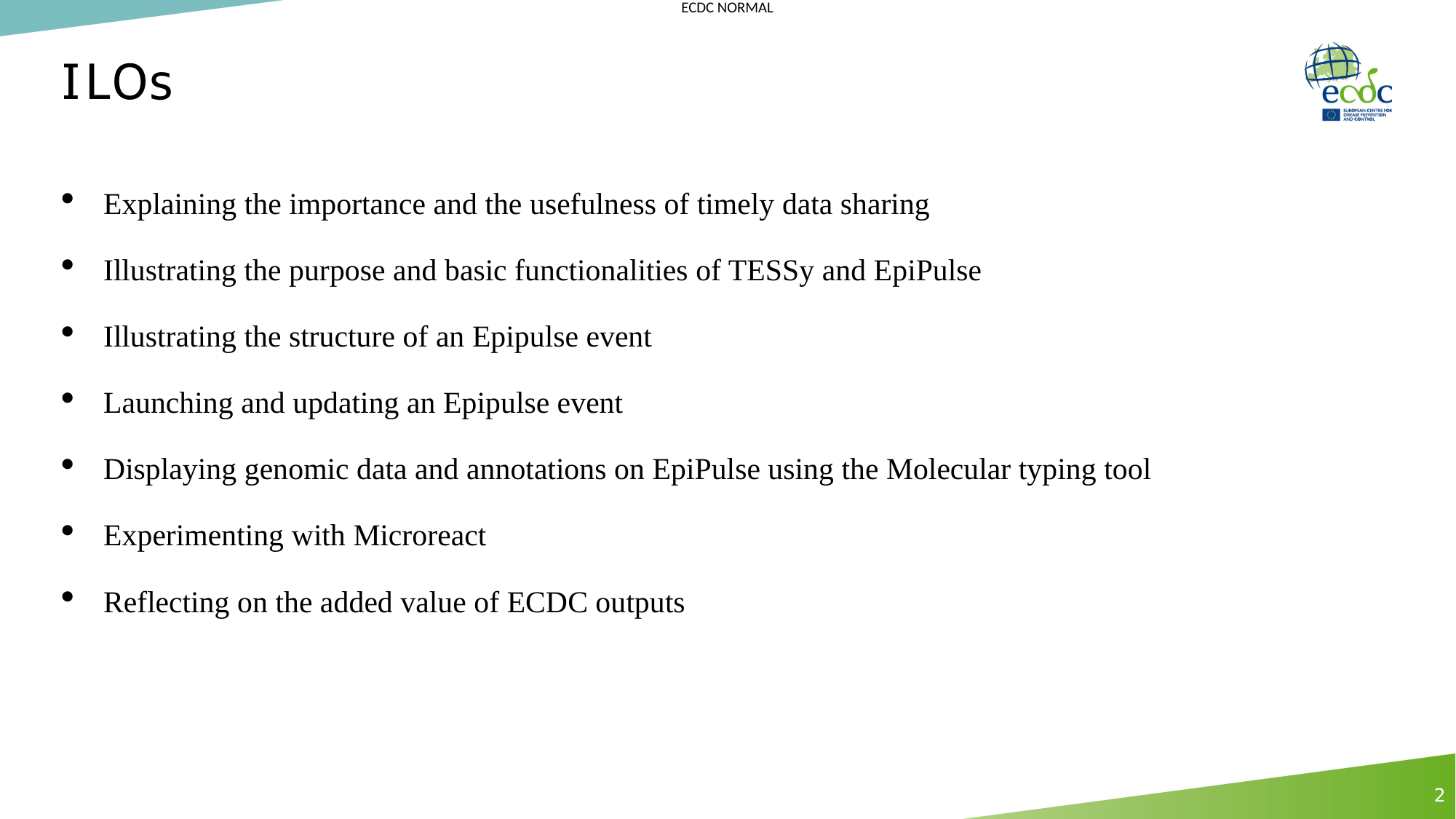

# ILOs
Explaining the importance and the usefulness of timely data sharing
Illustrating the purpose and basic functionalities of TESSy and EpiPulse
Illustrating the structure of an Epipulse event
Launching and updating an Epipulse event
Displaying genomic data and annotations on EpiPulse using the Molecular typing tool
Experimenting with Microreact
Reflecting on the added value of ECDC outputs
2